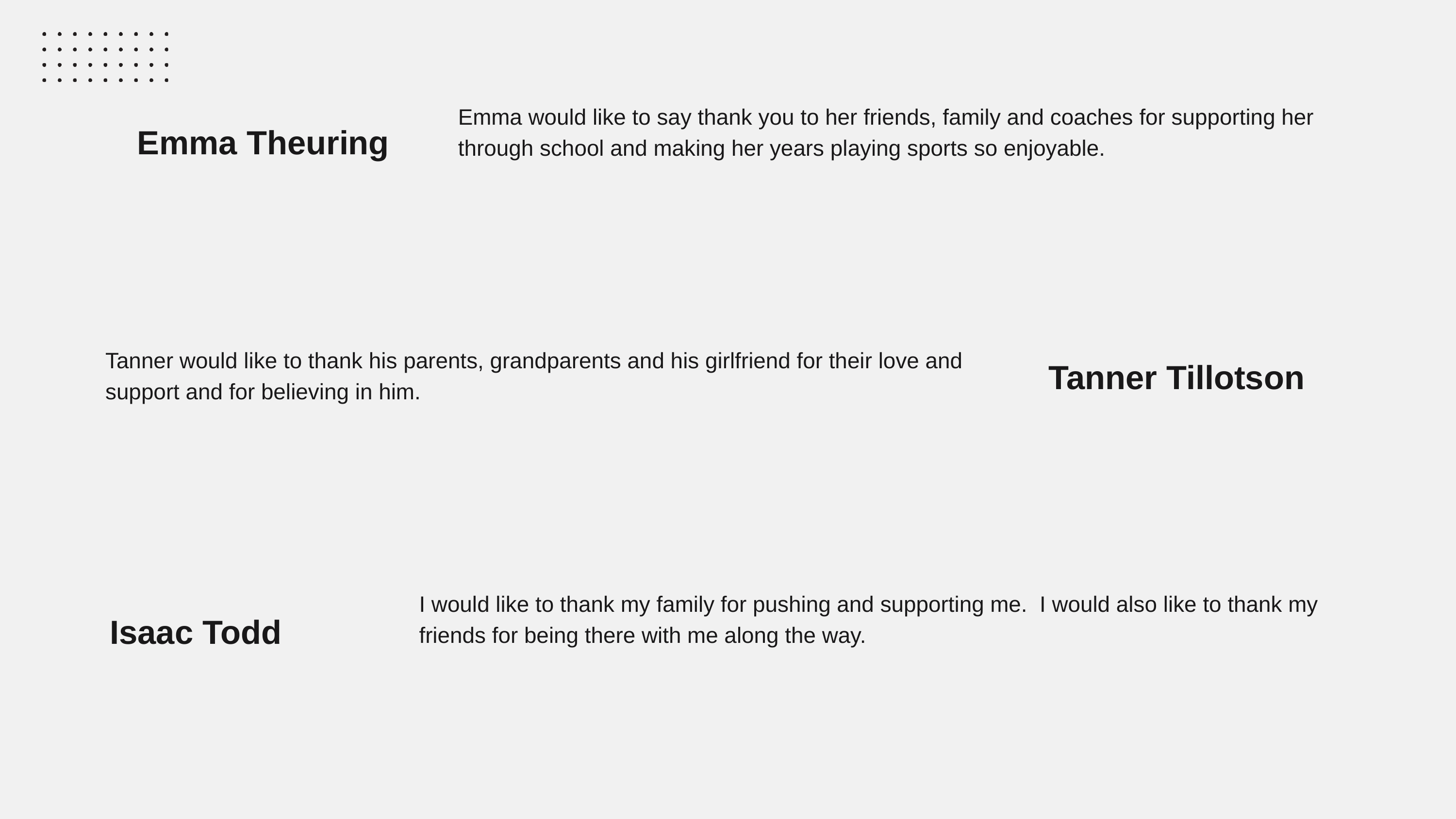

Emma would like to say thank you to her friends, family and coaches for supporting her through school and making her years playing sports so enjoyable.
Emma Theuring
Tanner would like to thank his parents, grandparents and his girlfriend for their love and support and for believing in him.
Tanner Tillotson
I would like to thank my family for pushing and supporting me.  I would also like to thank my friends for being there with me along the way.
Isaac Todd